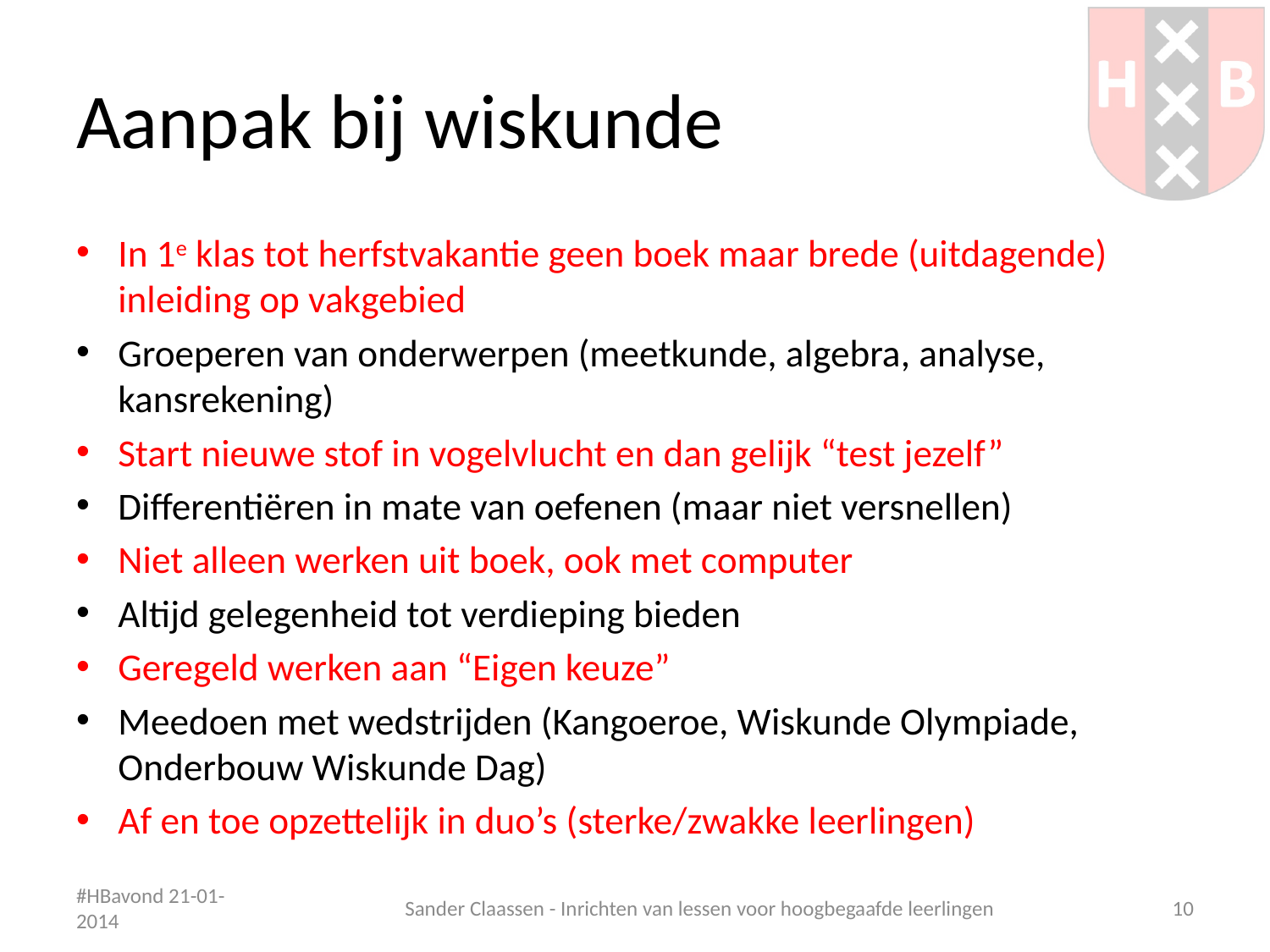

# Aanpak bij wiskunde
In 1e klas tot herfstvakantie geen boek maar brede (uitdagende) inleiding op vakgebied
Groeperen van onderwerpen (meetkunde, algebra, analyse, kansrekening)
Start nieuwe stof in vogelvlucht en dan gelijk “test jezelf”
Differentiëren in mate van oefenen (maar niet versnellen)
Niet alleen werken uit boek, ook met computer
Altijd gelegenheid tot verdieping bieden
Geregeld werken aan “Eigen keuze”
Meedoen met wedstrijden (Kangoeroe, Wiskunde Olympiade, Onderbouw Wiskunde Dag)
Af en toe opzettelijk in duo’s (sterke/zwakke leerlingen)
#HBavond 21-01-2014
Sander Claassen - Inrichten van lessen voor hoogbegaafde leerlingen
10